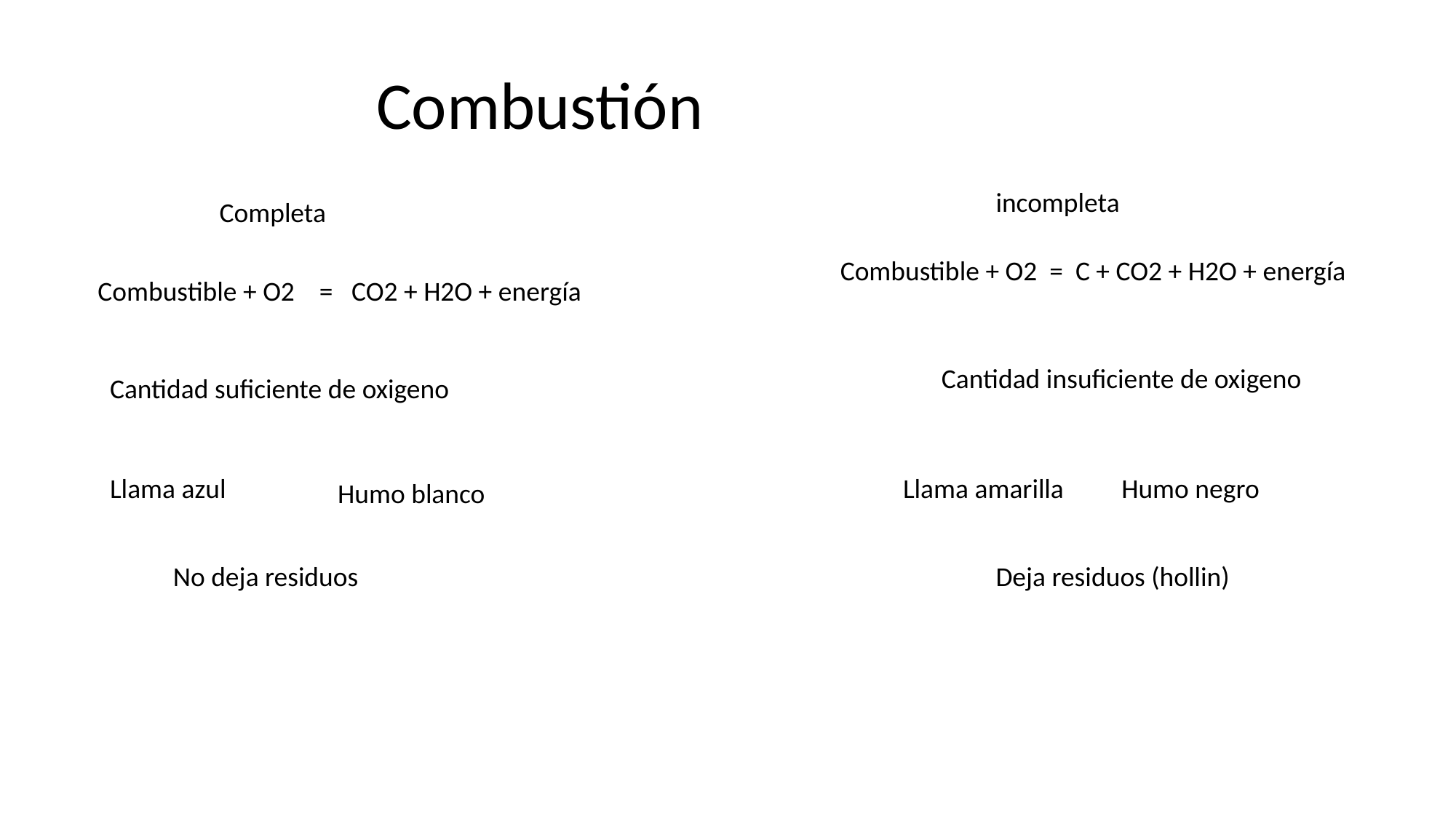

# Combustión
incompleta
Completa
Combustible + O2  =  C + CO2 + H2O + energía
Combustible + O2    =   CO2 + H2O + energía
Cantidad insuficiente de oxigeno
Cantidad suficiente de oxigeno
Llama azul
Llama amarilla
Humo negro
Humo blanco
No deja residuos
Deja residuos (hollin)